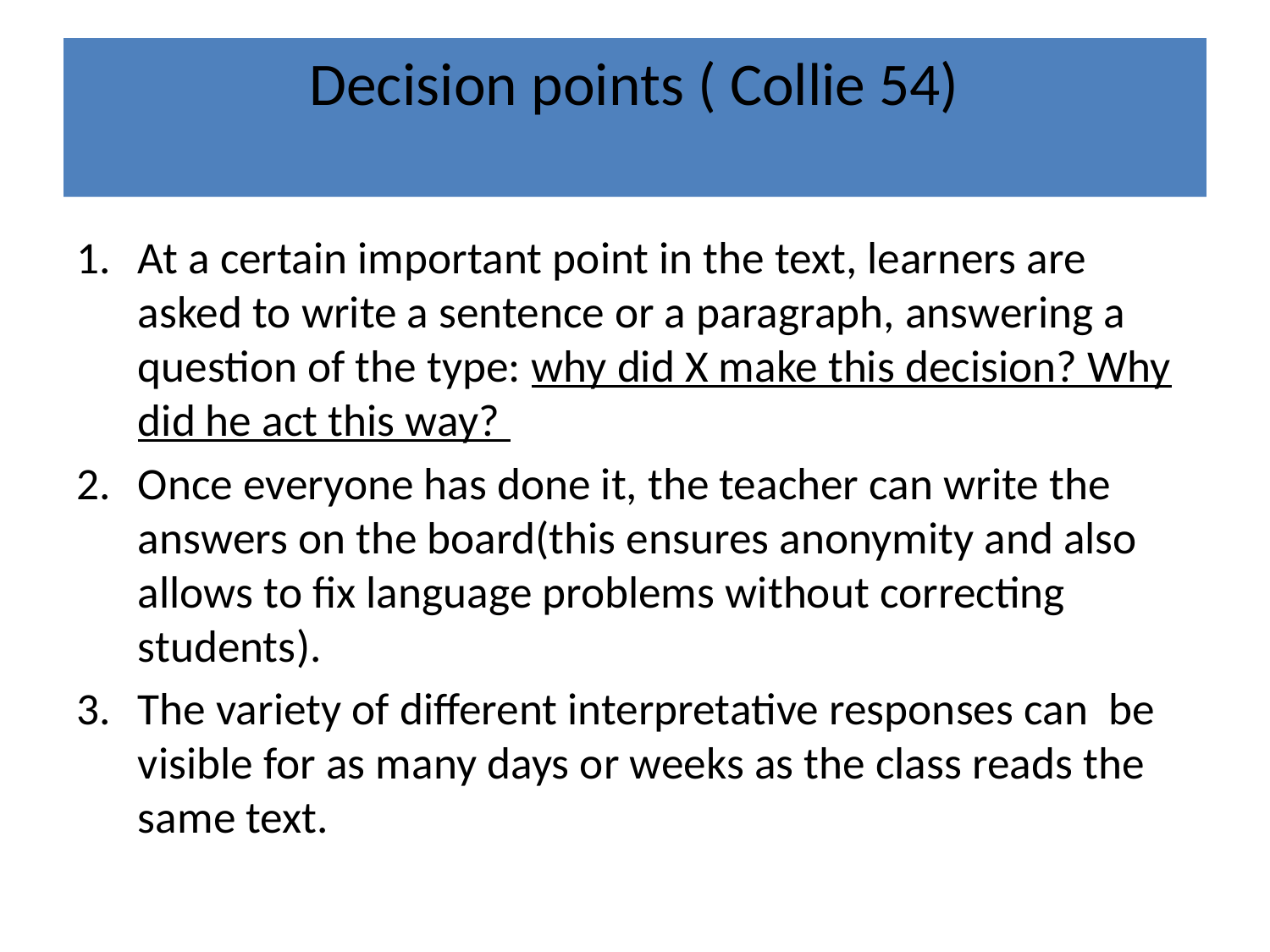

# Decision points ( Collie 54)
At a certain important point in the text, learners are asked to write a sentence or a paragraph, answering a question of the type: why did X make this decision? Why did he act this way?
Once everyone has done it, the teacher can write the answers on the board(this ensures anonymity and also allows to fix language problems without correcting students).
The variety of different interpretative responses can  be visible for as many days or weeks as the class reads the same text.